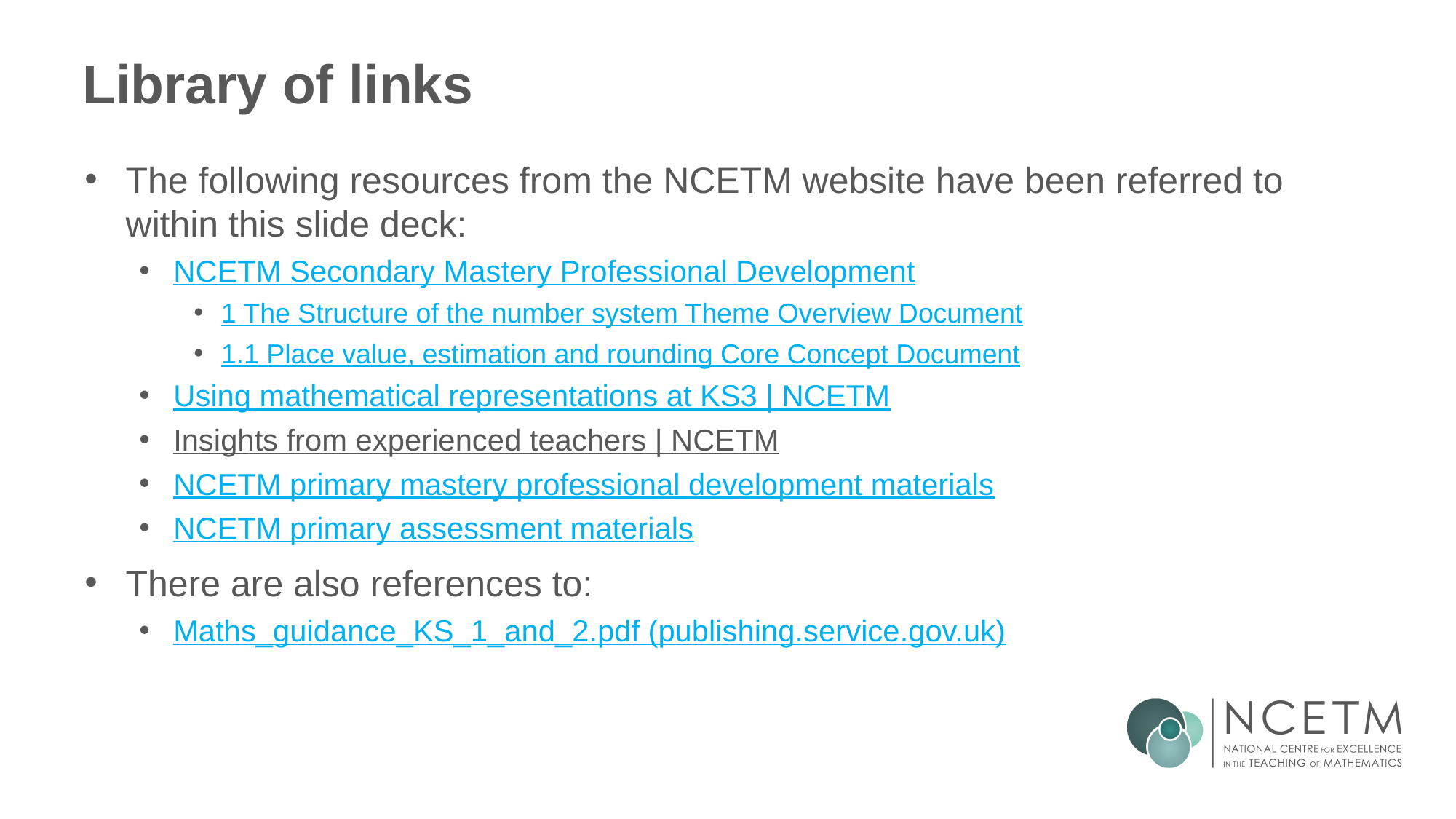

# Library of links
The following resources from the NCETM website have been referred to within this slide deck:
NCETM Secondary Mastery Professional Development
1 The Structure of the number system Theme Overview Document
1.1 Place value, estimation and rounding Core Concept Document
Using mathematical representations at KS3 | NCETM
Insights from experienced teachers | NCETM
NCETM primary mastery professional development materials
NCETM primary assessment materials
There are also references to:
Maths_guidance_KS_1_and_2.pdf (publishing.service.gov.uk)